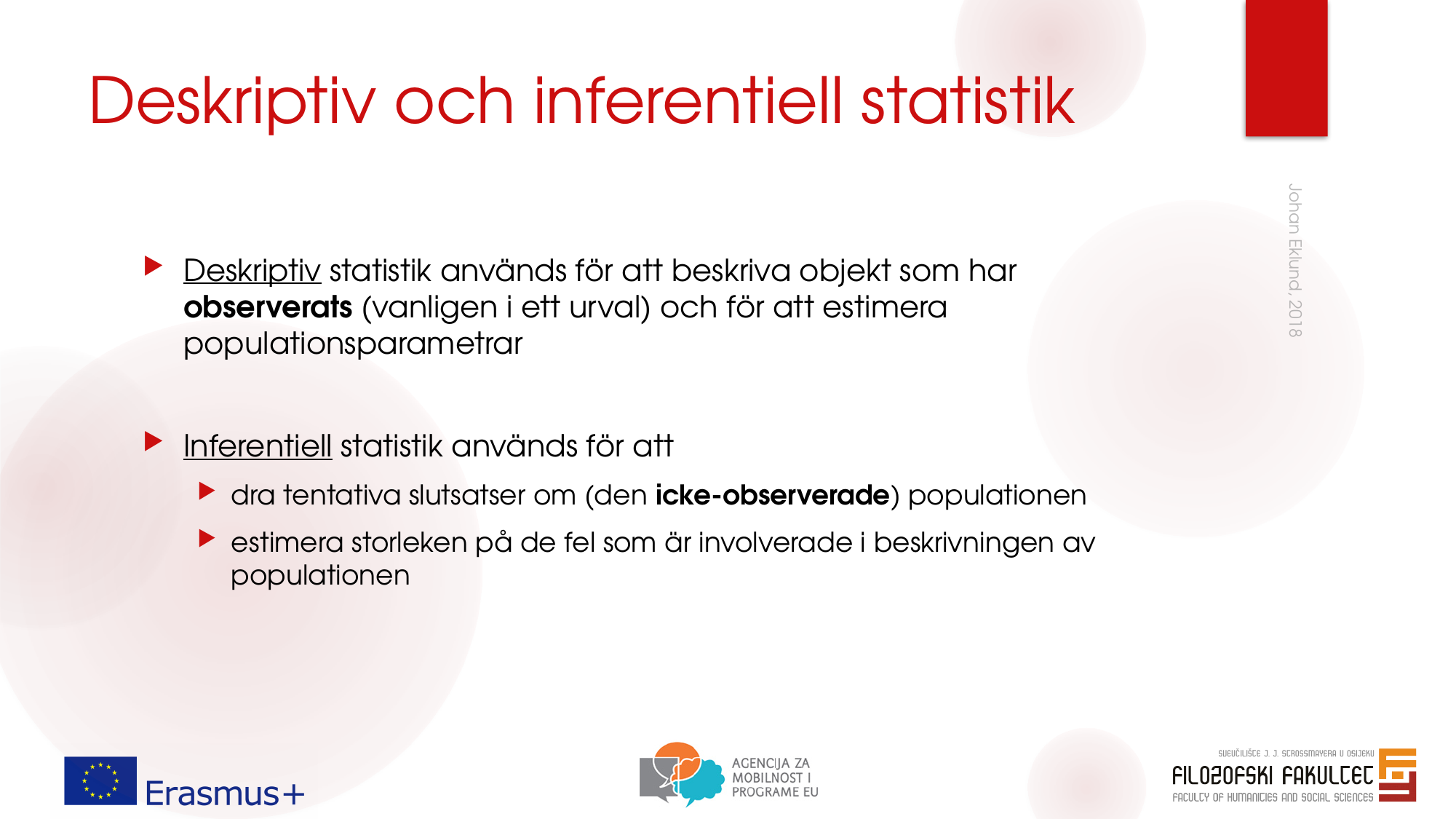

# Deskriptiv och inferentiell statistik
Deskriptiv statistik används för att beskriva objekt som har observerats (vanligen i ett urval) och för att estimera populationsparametrar

Inferentiell statistik används för att
dra tentativa slutsatser om (den icke-observerade) populationen
estimera storleken på de fel som är involverade i beskrivningen av populationen
Johan Eklund, 2018